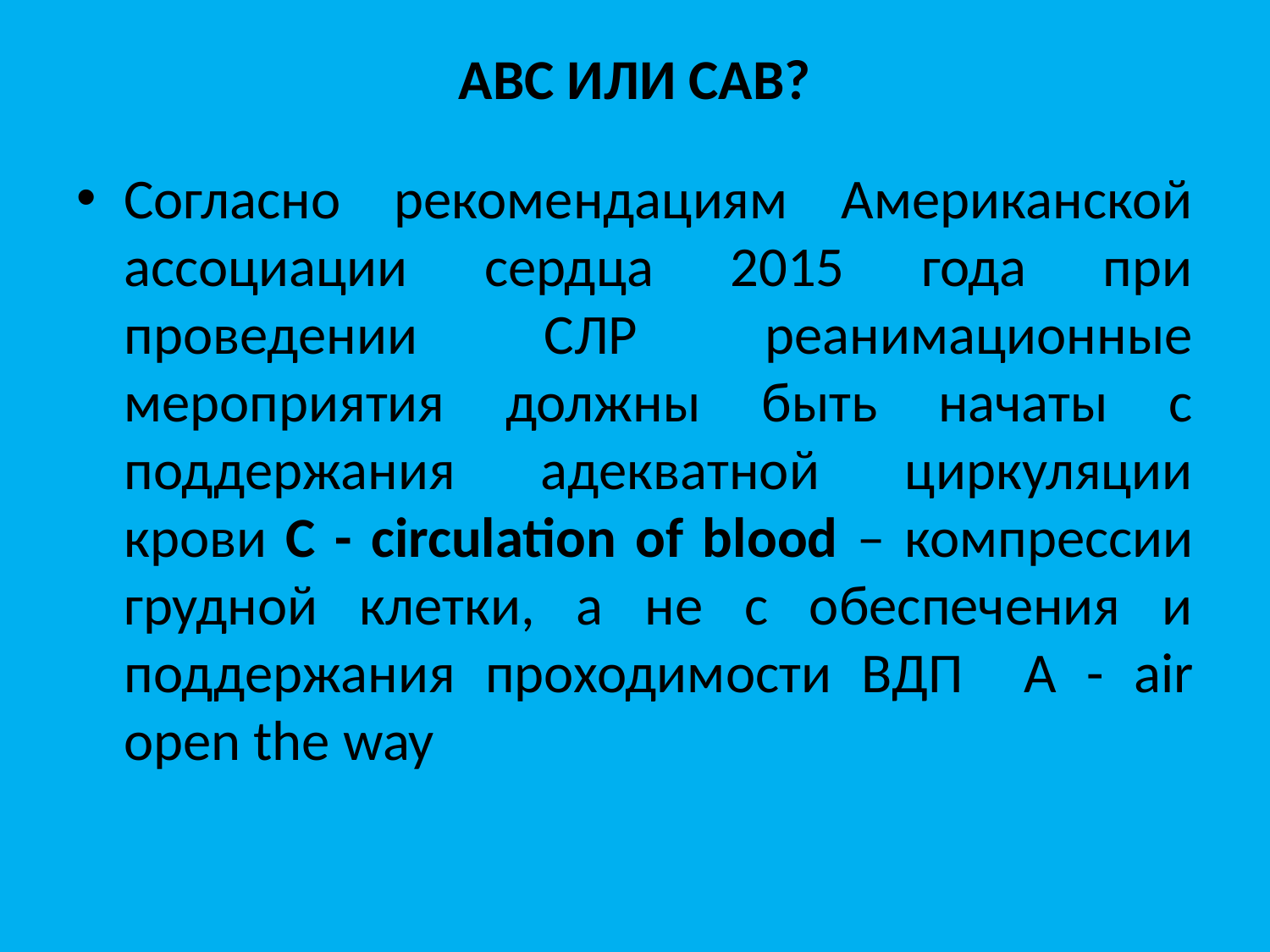

# АВС ИЛИ САВ?
Согласно рекомендациям Американской ассоциации сердца 2015 года при проведении СЛР реанимационные мероприятия должны быть начаты с поддержания адекватной циркуляции крови С - circulation of blood – компрессии грудной клетки, а не с обеспечения и поддержания проходимости ВДП  A - air open the way